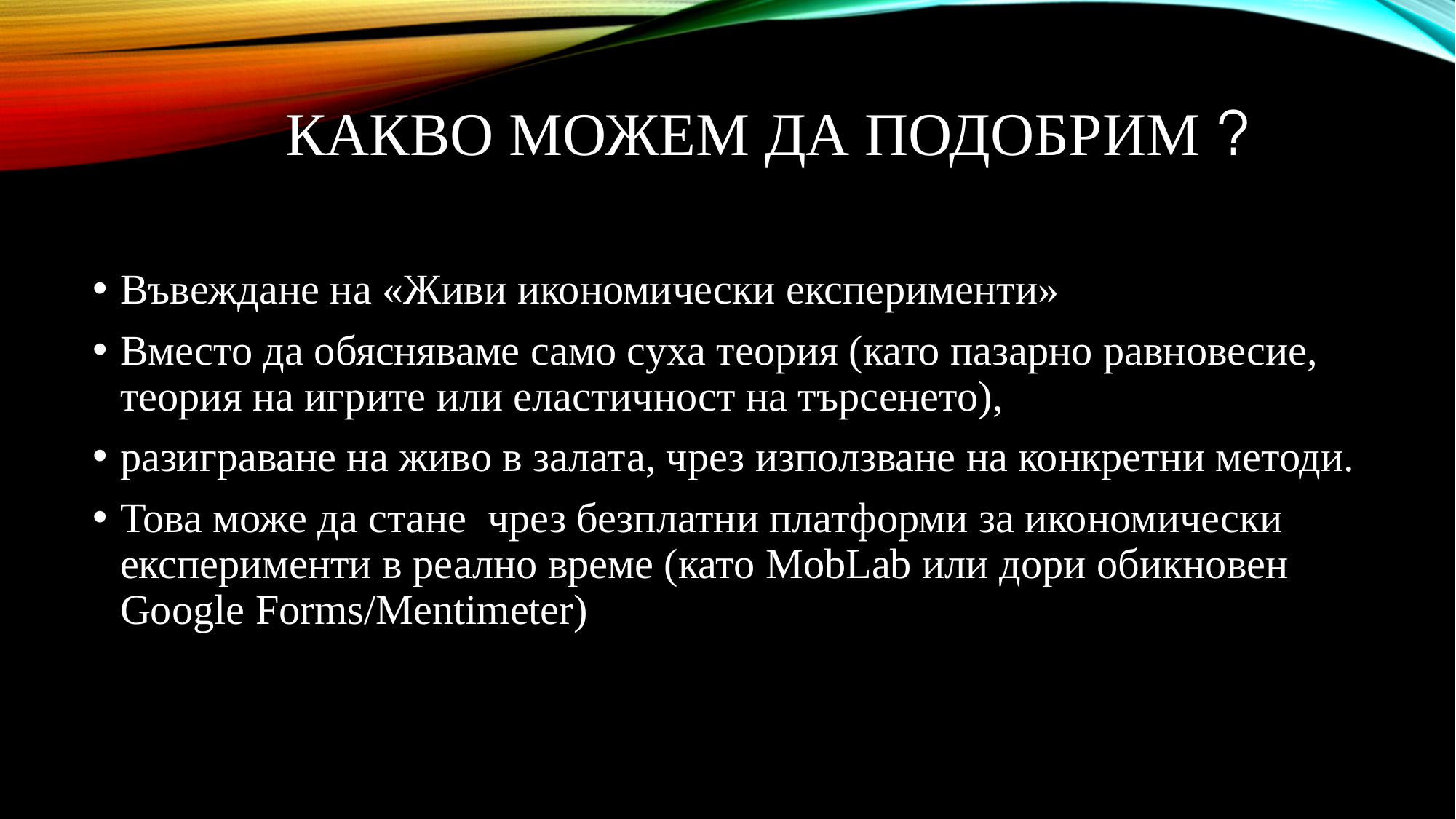

# КАкво можем да подобрим ?
Въвеждане на «Живи икономически експерименти»
Вместо да обясняваме само суха теория (като пазарно равновесие, теория на игрите или еластичност на търсенето),
разиграване на живо в залата, чрез използване на конкретни методи.
Това може да стане  чрез безплатни платформи за икономически експерименти в реално време (като MobLab или дори обикновен Google Forms/Mentimeter)